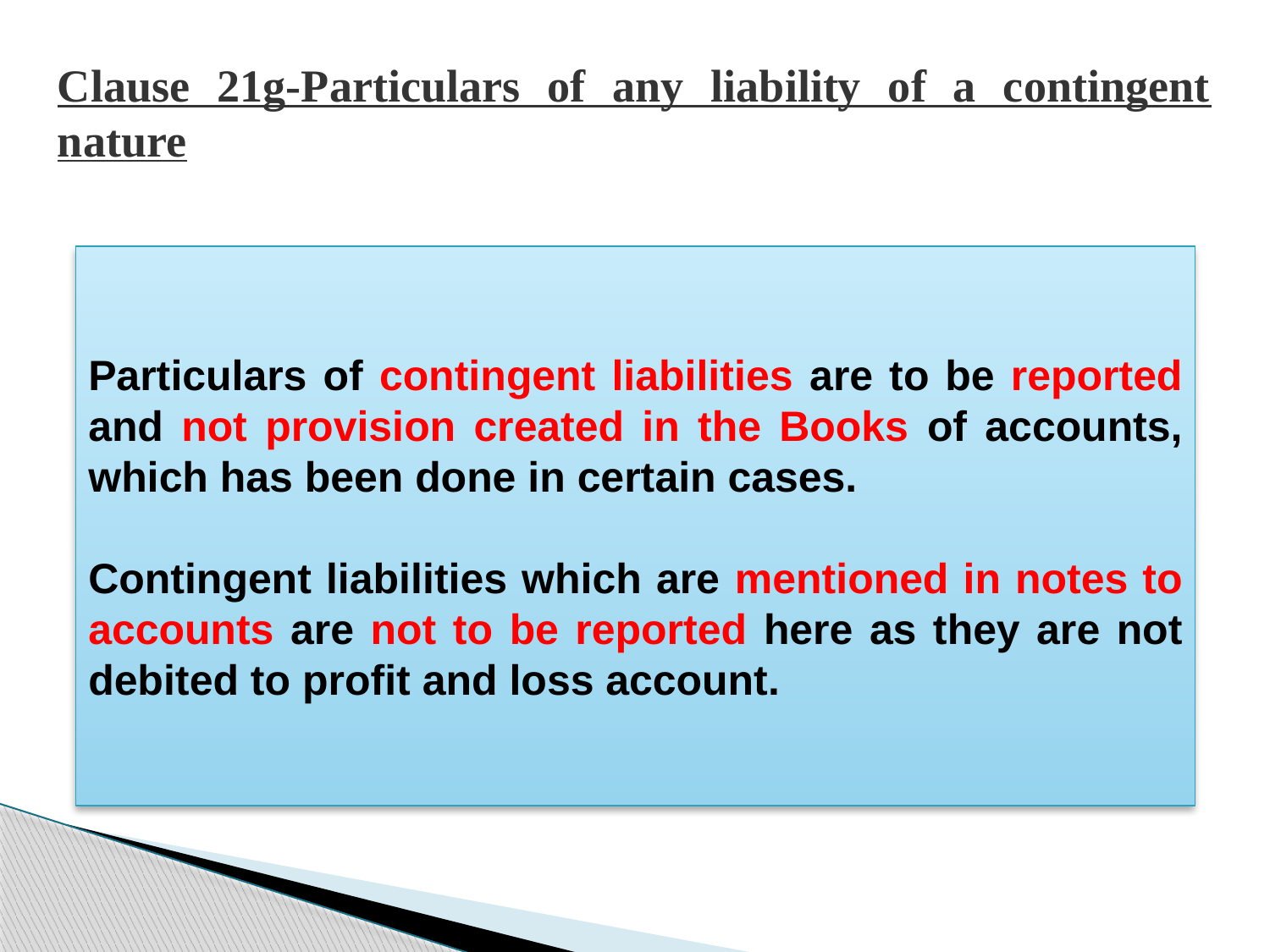

# Clause 21g-Particulars of any liability of a contingent nature
Particulars of contingent liabilities are to be reported and not provision created in the Books of accounts, which has been done in certain cases.

Contingent liabilities which are mentioned in notes to accounts are not to be reported here as they are not debited to profit and loss account.